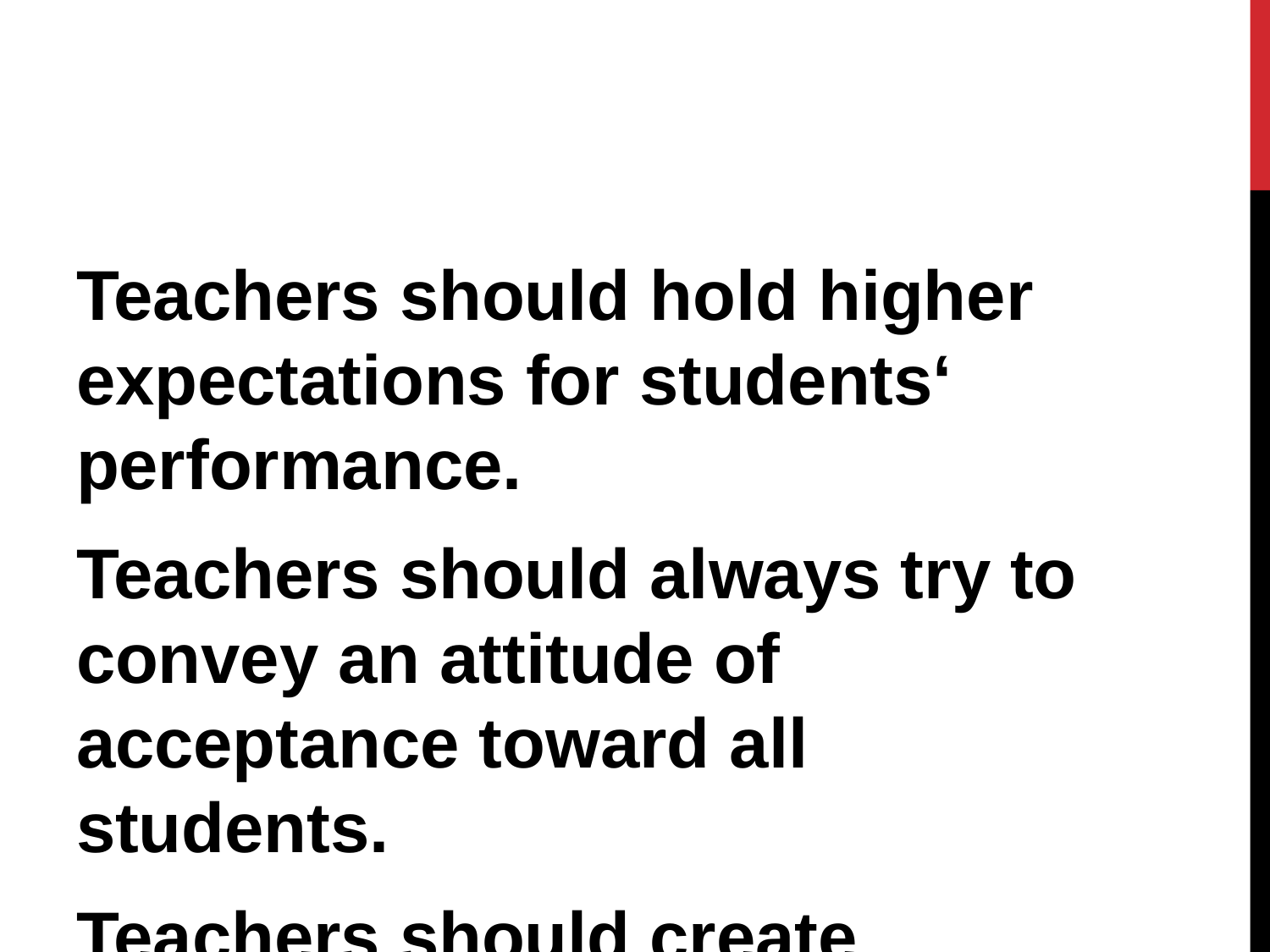

#
Teachers should hold higher expectations for students‘ performance.
Teachers should always try to convey an attitude of acceptance toward all students.
Teachers should create positive peer relationships.